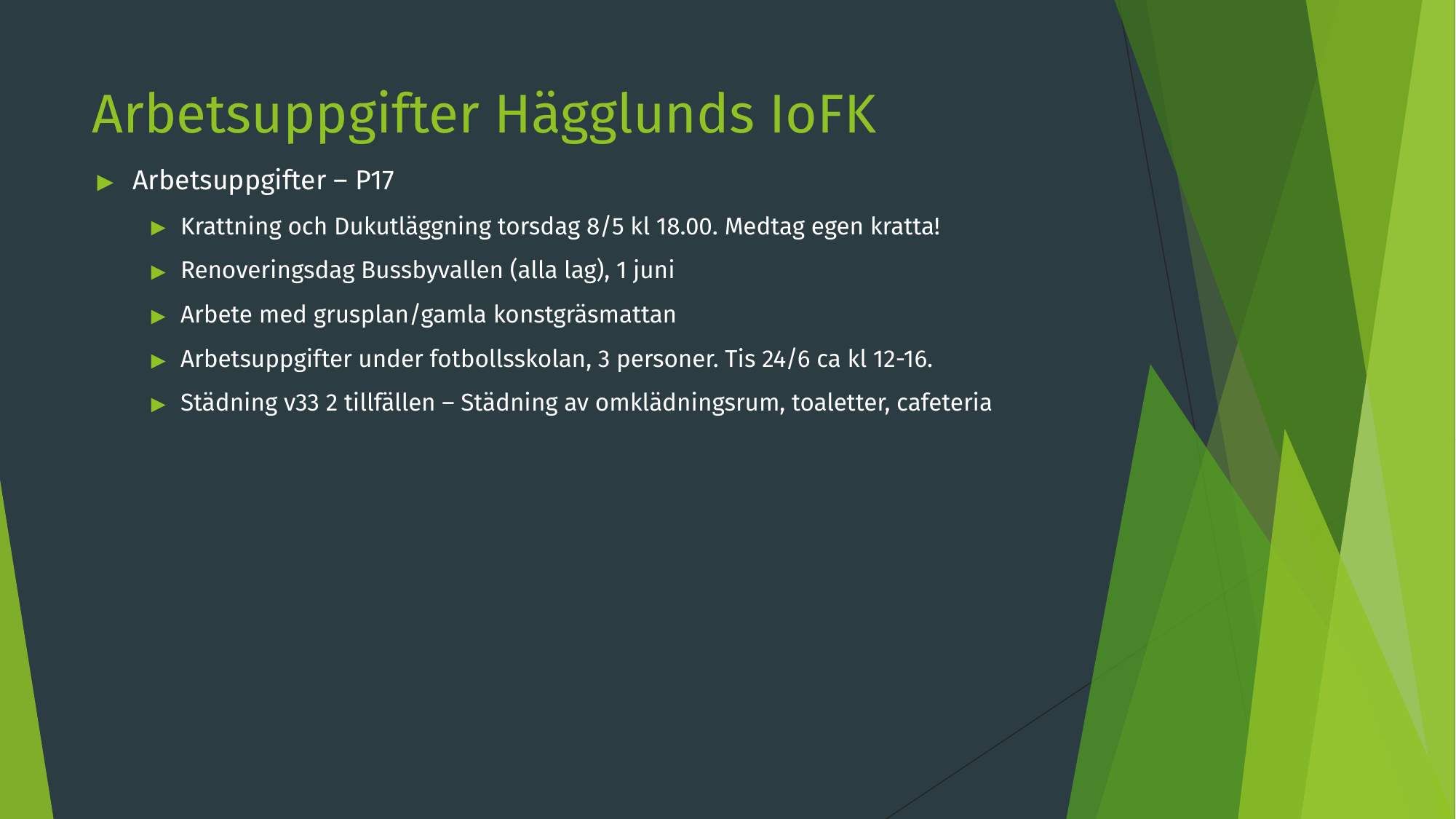

# Arbetsuppgifter Hägglunds IoFK
Arbetsuppgifter – P17
Krattning och Dukutläggning torsdag 8/5 kl 18.00. Medtag egen kratta!
Renoveringsdag Bussbyvallen (alla lag), 1 juni
Arbete med grusplan/gamla konstgräsmattan
Arbetsuppgifter under fotbollsskolan, 3 personer. Tis 24/6 ca kl 12-16.
Städning v33 2 tillfällen – Städning av omklädningsrum, toaletter, cafeteria